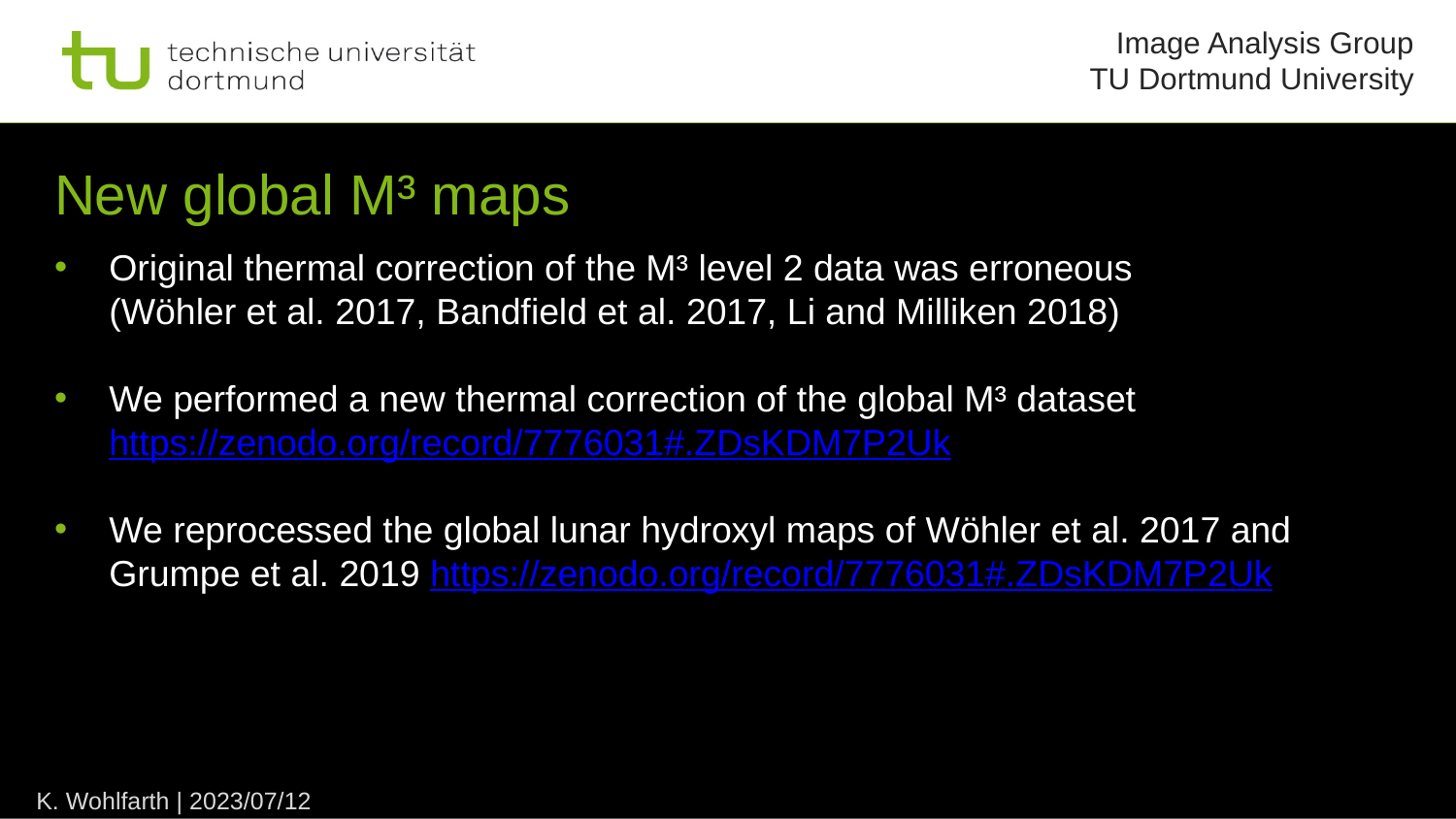

# New global M³ maps
Original thermal correction of the M³ level 2 data was erroneous
(Wöhler et al. 2017, Bandfield et al. 2017, Li and Milliken 2018)

We performed a new thermal correction of the global M³ dataset
https://zenodo.org/record/7776031#.ZDsKDM7P2Uk

We reprocessed the global lunar hydroxyl maps of Wöhler et al. 2017 and Grumpe et al. 2019 https://zenodo.org/record/7776031#.ZDsKDM7P2Uk